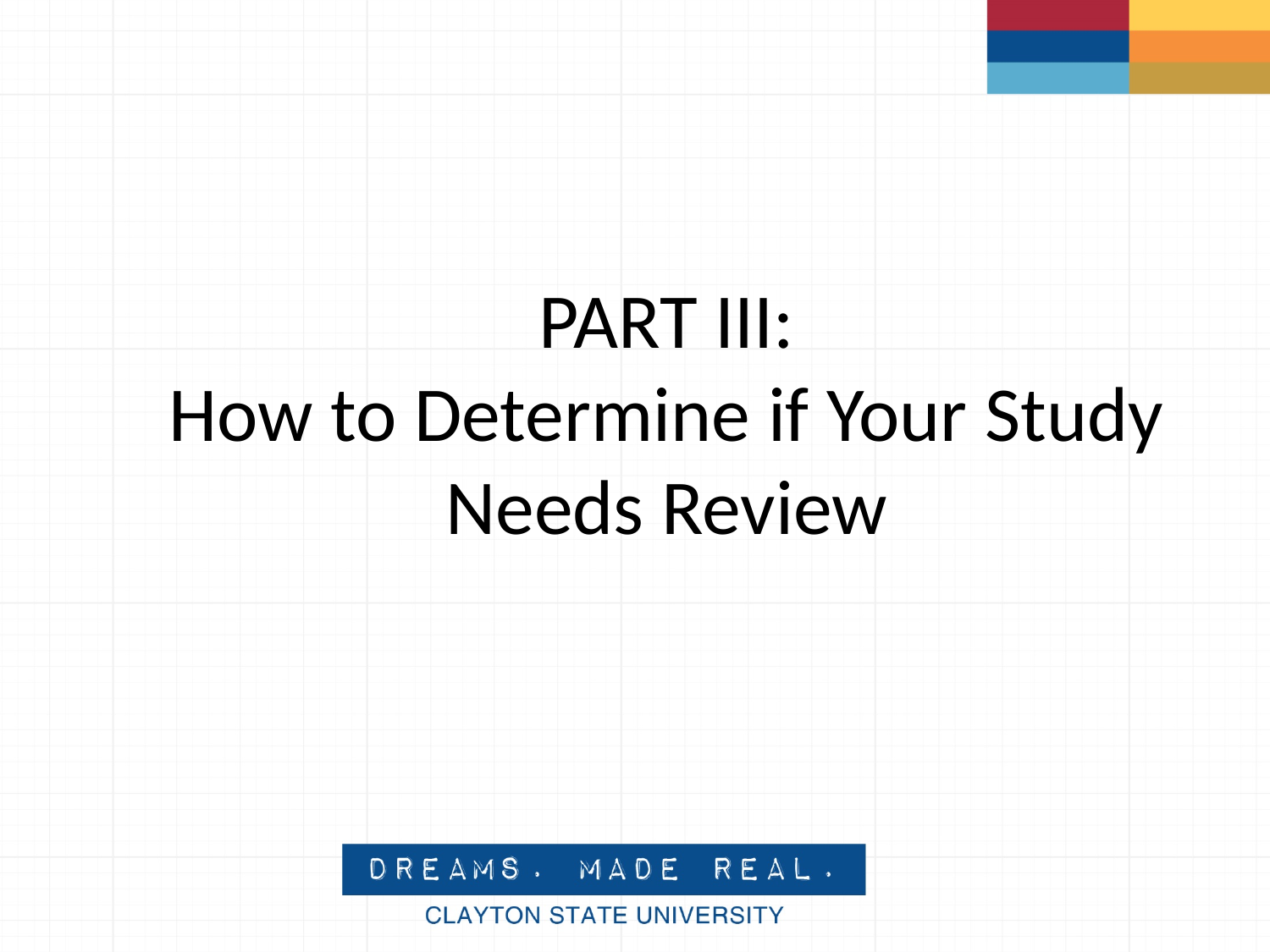

# PART III: How to Determine if Your Study Needs Review